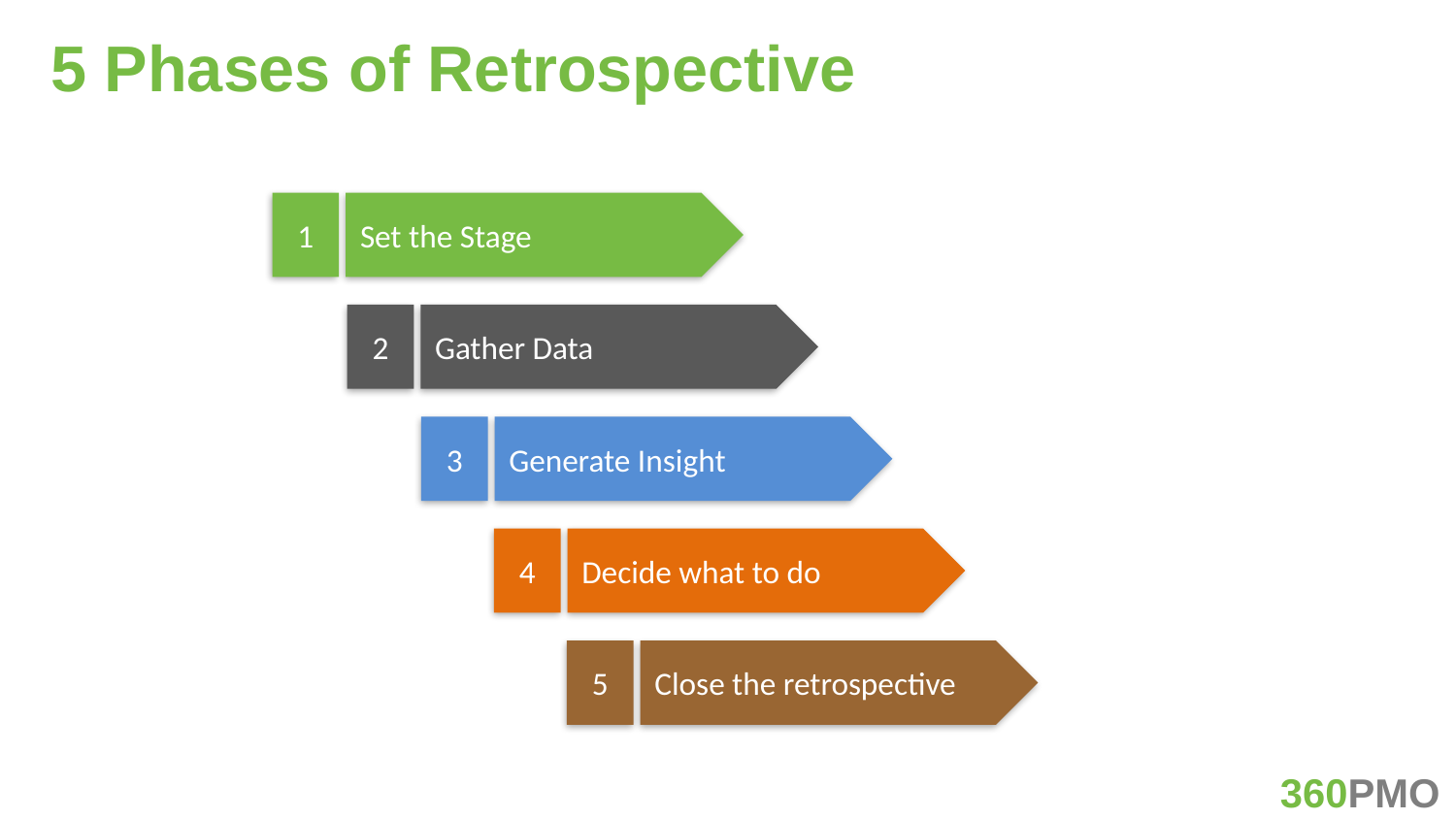

# 5 Phases of Retrospective
1
Set the Stage
2
Gather Data
3
Generate Insight
4
Decide what to do
5
Close the retrospective